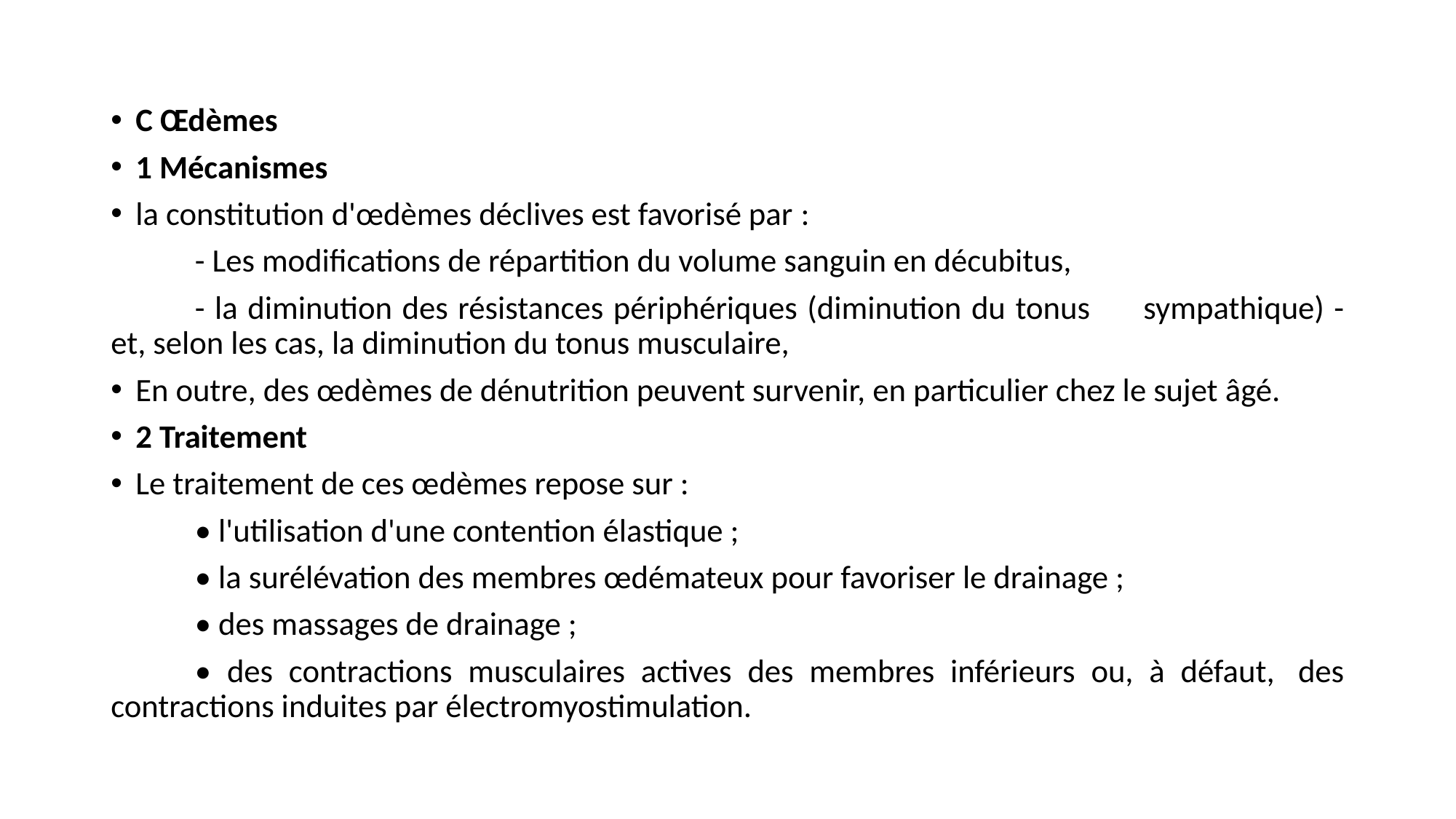

#
C Œdèmes
1 Mécanismes
la constitution d'œdèmes déclives est favorisé par :
 	- Les modifications de répartition du volume sanguin en décubitus,
	- la diminution des résistances périphériques (diminution du tonus 	sympathique) - et, selon les cas, la diminution du tonus musculaire,
En outre, des œdèmes de dénutrition peuvent survenir, en particulier chez le sujet âgé.
2 Traitement
Le traitement de ces œdèmes repose sur :
	• l'utilisation d'une contention élastique ;
	• la surélévation des membres œdémateux pour favoriser le drainage ;
	• des massages de drainage ;
	• des contractions musculaires actives des membres inférieurs ou, à défaut, 	des contractions induites par électromyostimulation.